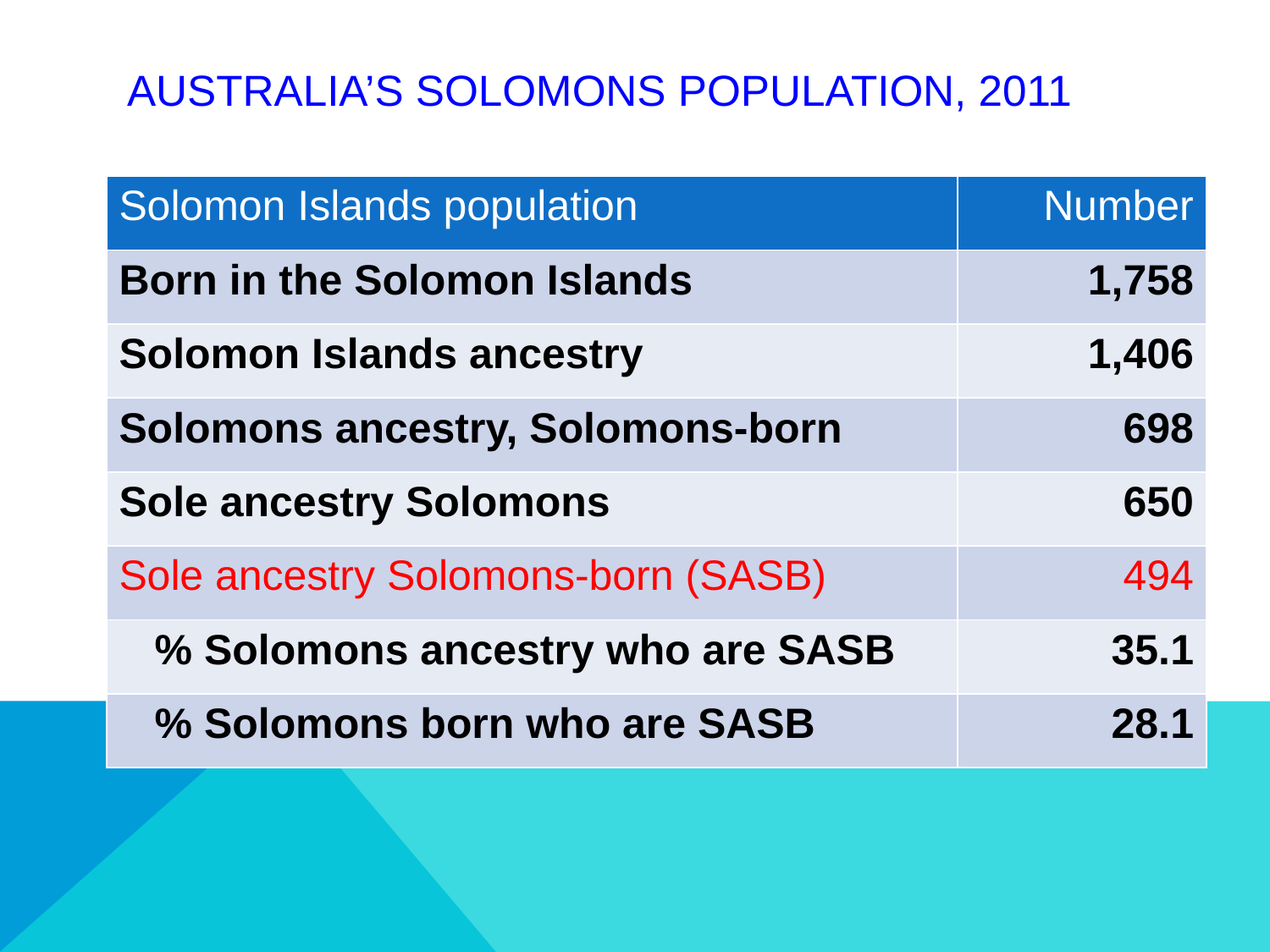

# Australia’s Solomons population, 2011
| Solomon Islands population | Number |
| --- | --- |
| Born in the Solomon Islands | 1,758 |
| Solomon Islands ancestry | 1,406 |
| Solomons ancestry, Solomons-born | 698 |
| Sole ancestry Solomons | 650 |
| Sole ancestry Solomons-born (SASB) | 494 |
| % Solomons ancestry who are SASB | 35.1 |
| % Solomons born who are SASB | 28.1 |